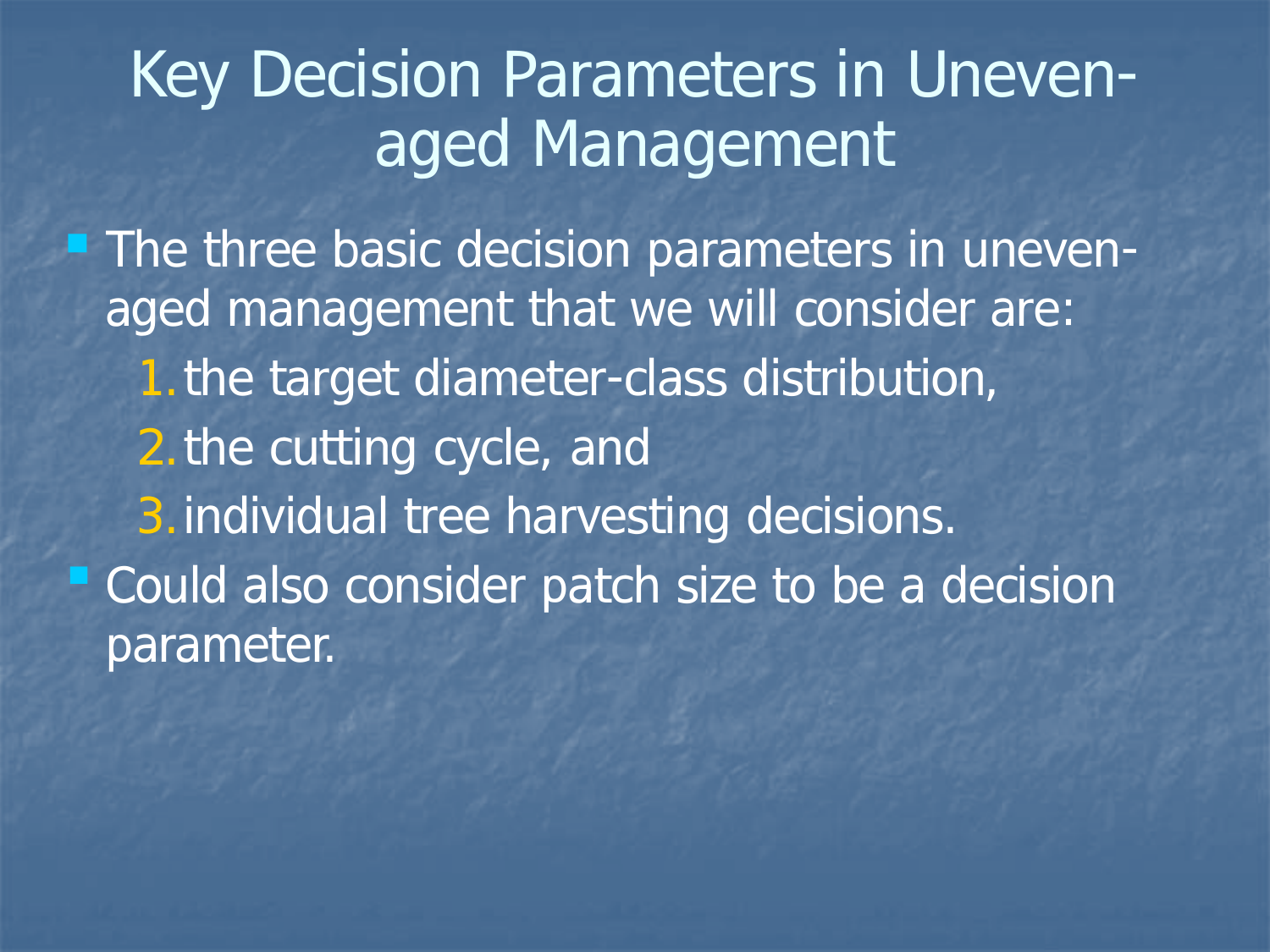

# Key Decision Parameters in Uneven-aged Management
The three basic decision parameters in uneven-aged management that we will consider are:
the target diameter-class distribution,
the cutting cycle, and
individual tree harvesting decisions.
Could also consider patch size to be a decision parameter.